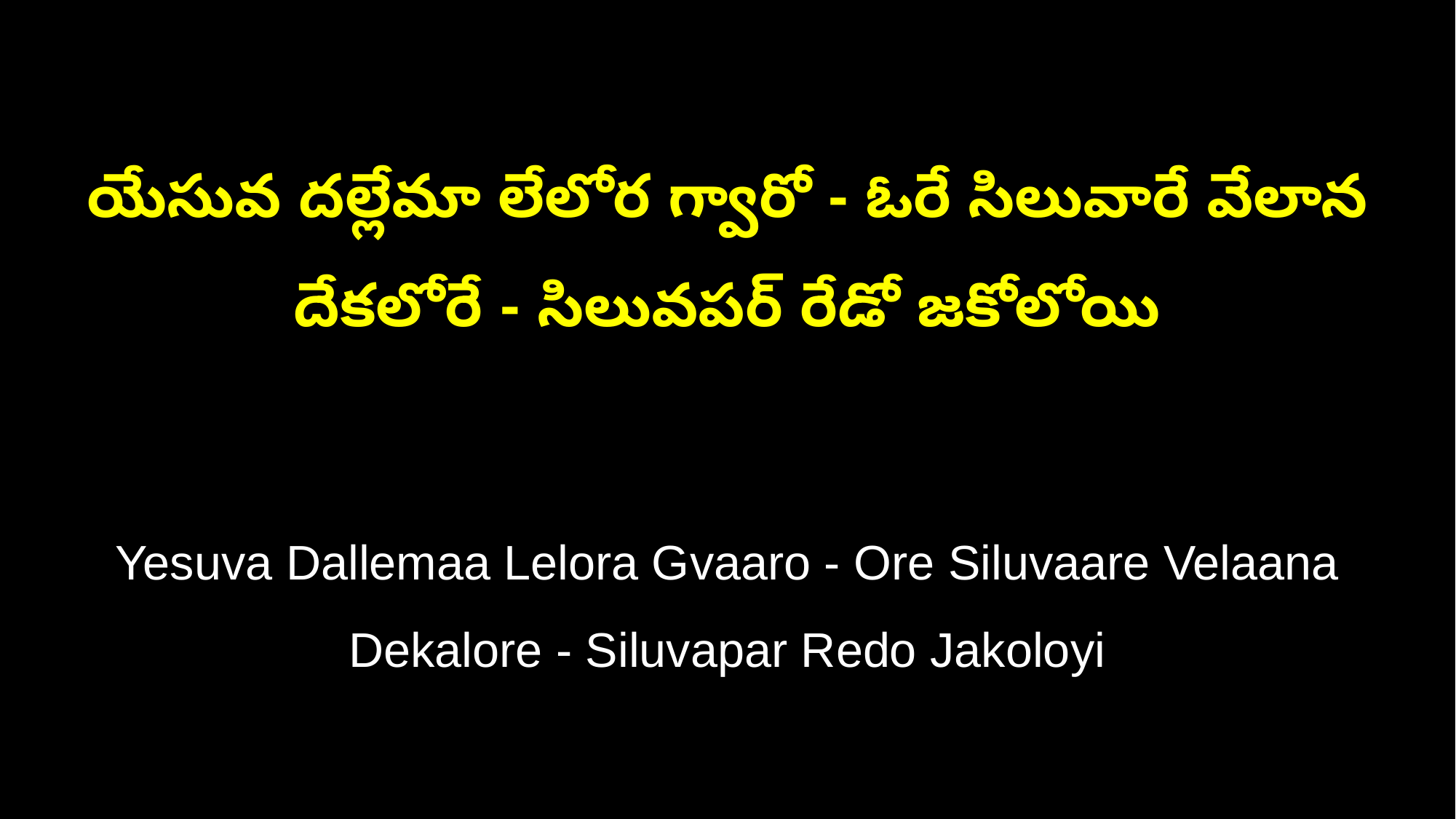

యేసువ దల్లేమా లేలోర గ్వారో - ఓరే సిలువారే వేలాన
దేకలోరే - సిలువపర్ రేడో జకోలోయి
Yesuva Dallemaa Lelora Gvaaro - Ore Siluvaare Velaana
Dekalore - Siluvapar Redo Jakoloyi